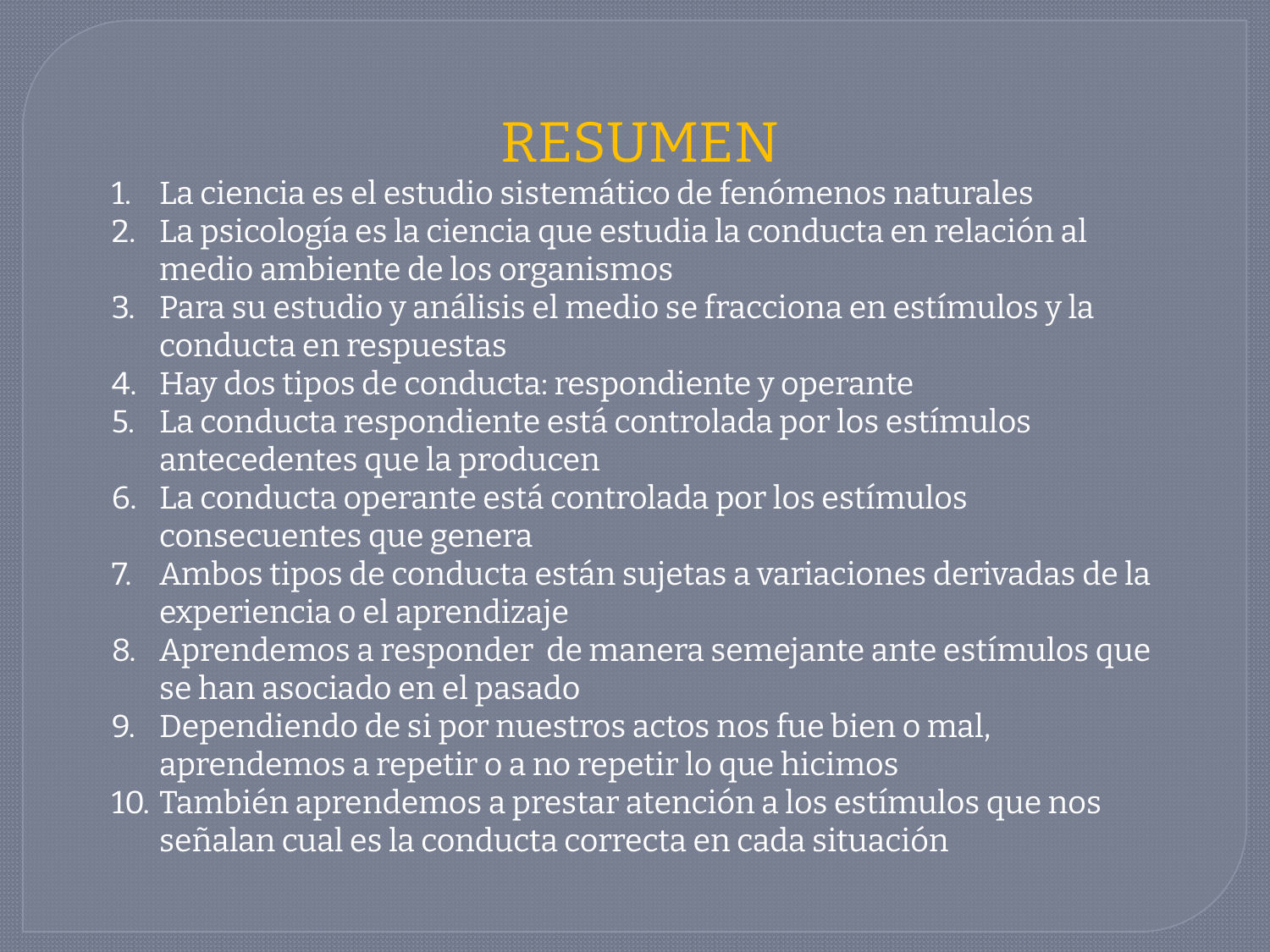

RESUMEN
La ciencia es el estudio sistemático de fenómenos naturales
La psicología es la ciencia que estudia la conducta en relación al medio ambiente de los organismos
Para su estudio y análisis el medio se fracciona en estímulos y la conducta en respuestas
Hay dos tipos de conducta: respondiente y operante
La conducta respondiente está controlada por los estímulos antecedentes que la producen
La conducta operante está controlada por los estímulos consecuentes que genera
Ambos tipos de conducta están sujetas a variaciones derivadas de la experiencia o el aprendizaje
Aprendemos a responder  de manera semejante ante estímulos que se han asociado en el pasado
Dependiendo de si por nuestros actos nos fue bien o mal, aprendemos a repetir o a no repetir lo que hicimos
También aprendemos a prestar atención a los estímulos que nos señalan cual es la conducta correcta en cada situación